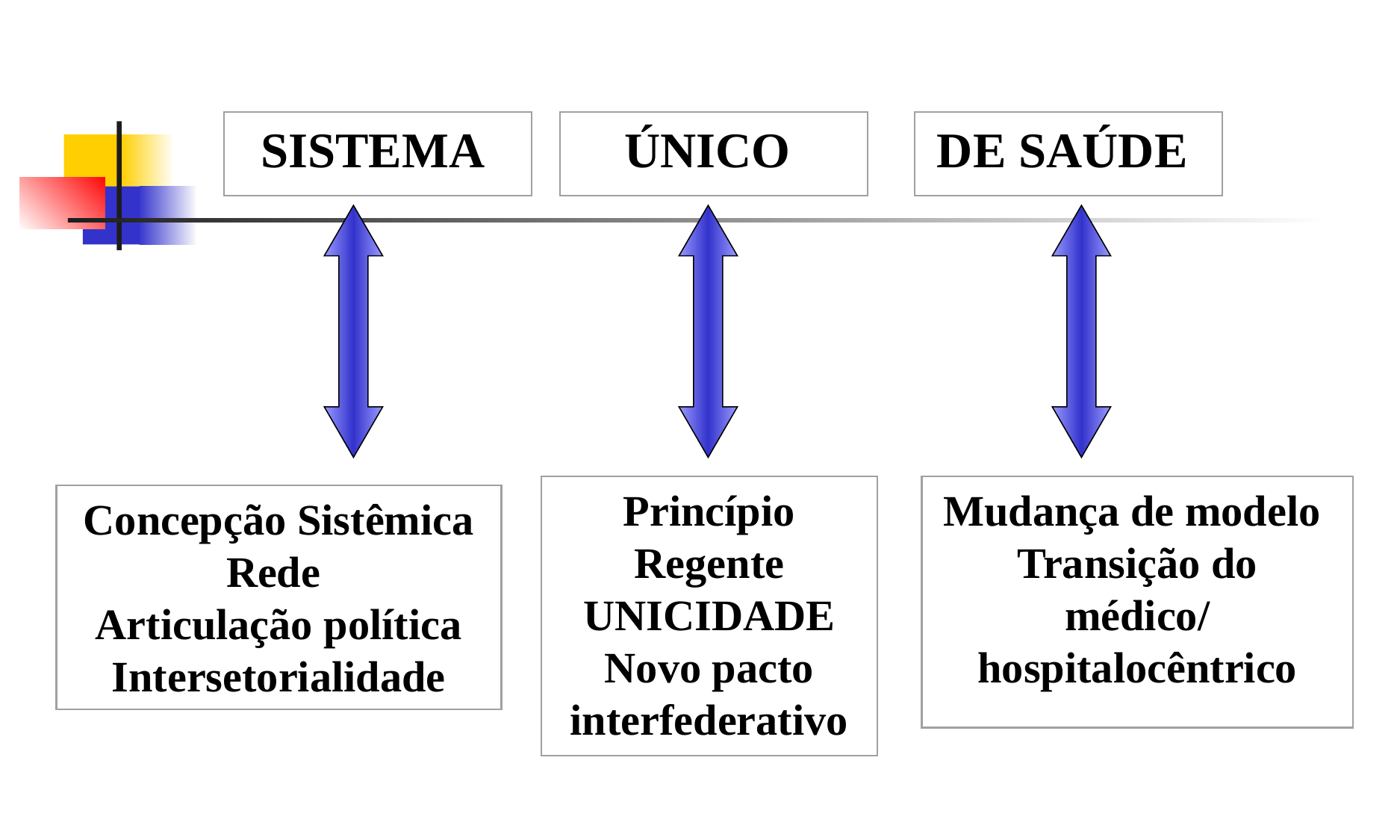

SISTEMA

ÚNICO

DE SAÚDE

Princípio
Regente
UNICIDADE
Novo pacto interfederativo

Mudança de modelo
Transição do médico/
hospitalocêntrico

Concepção Sistêmica Rede
Articulação política
Intersetorialidade